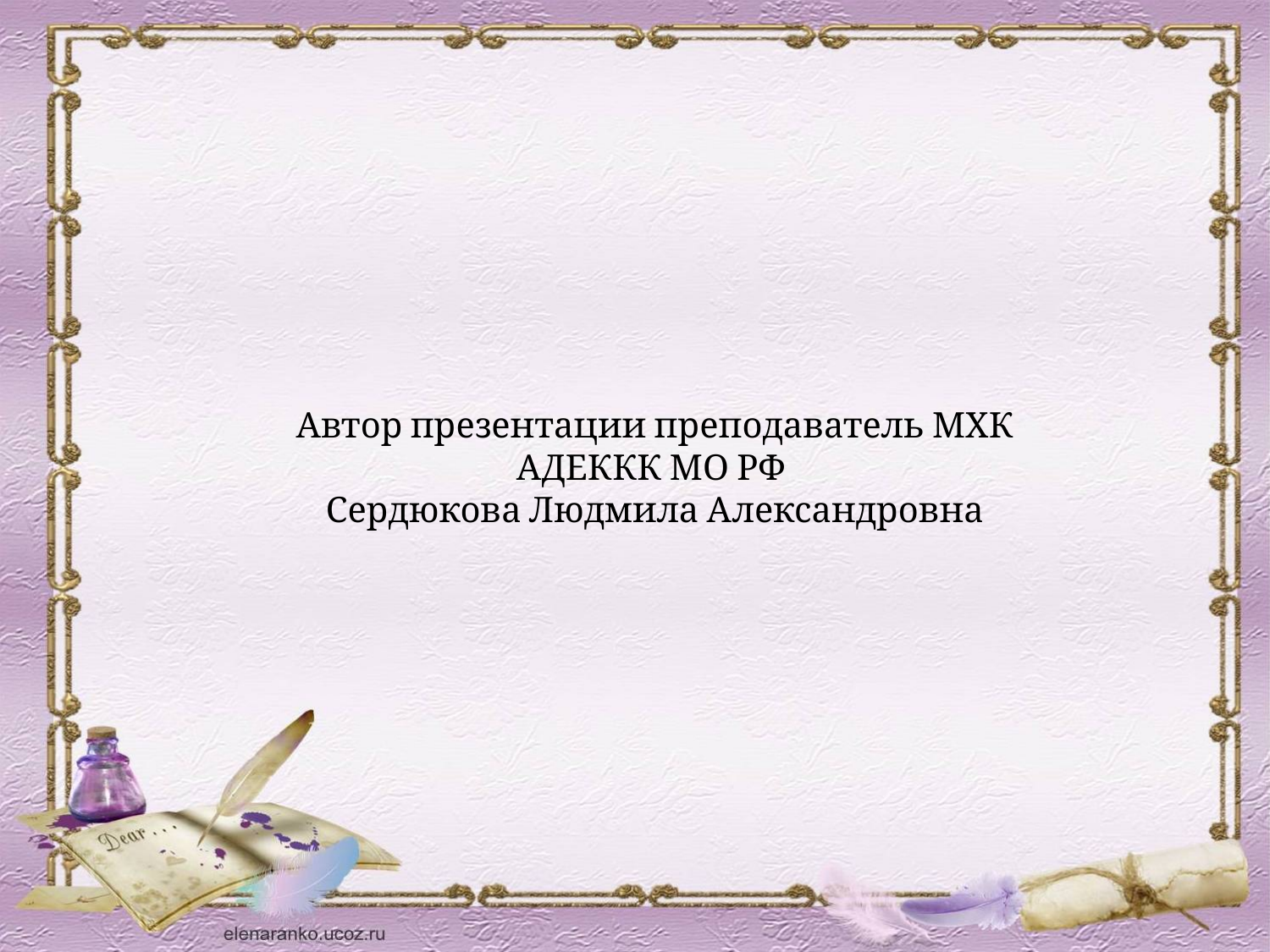

Автор презентации преподаватель МХК АДЕККК МО РФ
Сердюкова Людмила Александровна